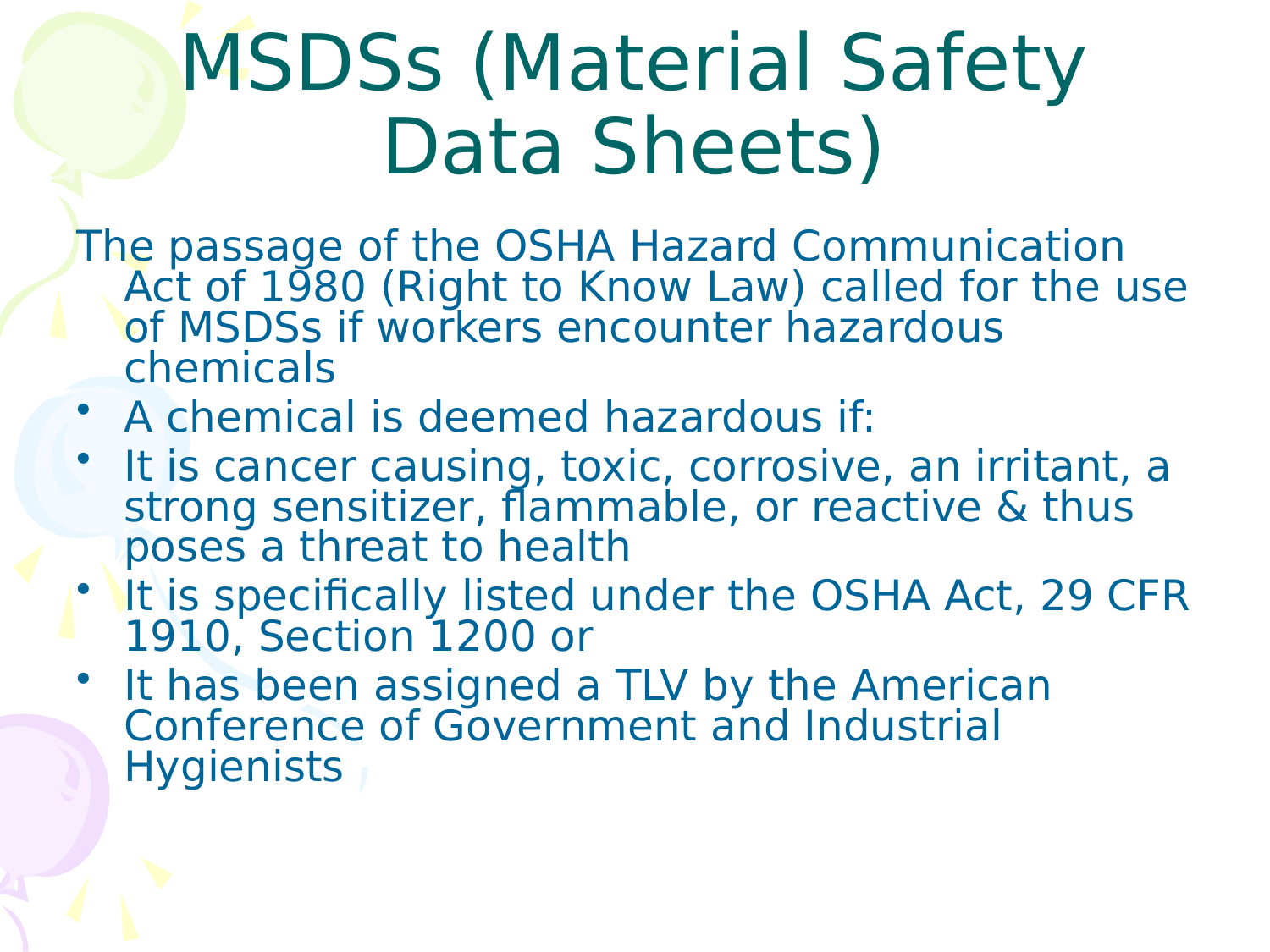

# MSDSs (Material Safety Data Sheets)
The passage of the OSHA Hazard Communication Act of 1980 (Right to Know Law) called for the use of MSDSs if workers encounter hazardous chemicals
A chemical is deemed hazardous if:
It is cancer causing, toxic, corrosive, an irritant, a strong sensitizer, flammable, or reactive & thus poses a threat to health
It is specifically listed under the OSHA Act, 29 CFR 1910, Section 1200 or
It has been assigned a TLV by the American Conference of Government and Industrial Hygienists